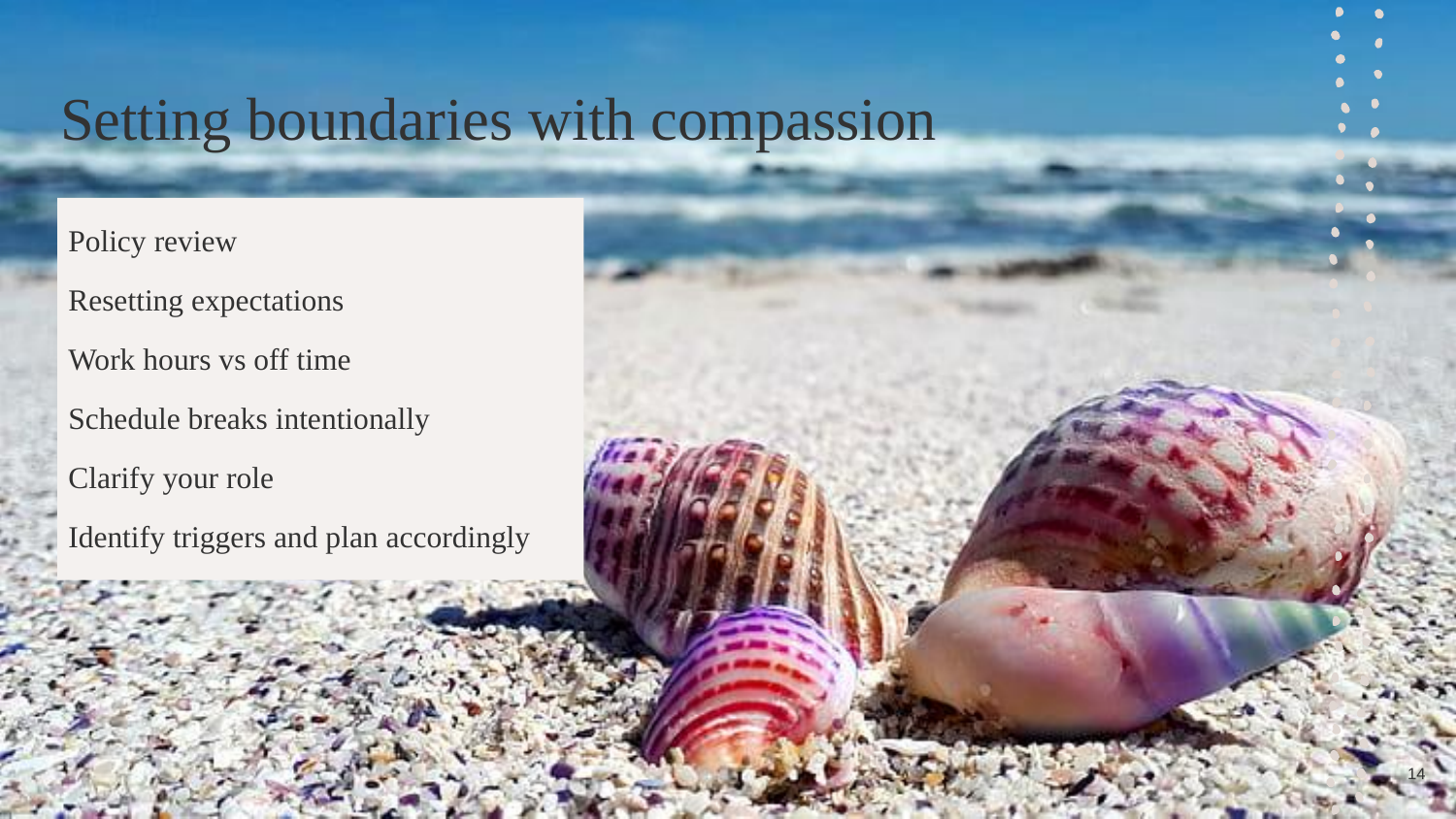

# Setting boundaries with compassion
Policy review
Resetting expectations
Work hours vs off time
Schedule breaks intentionally
Clarify your role
Identify triggers and plan accordingly

14